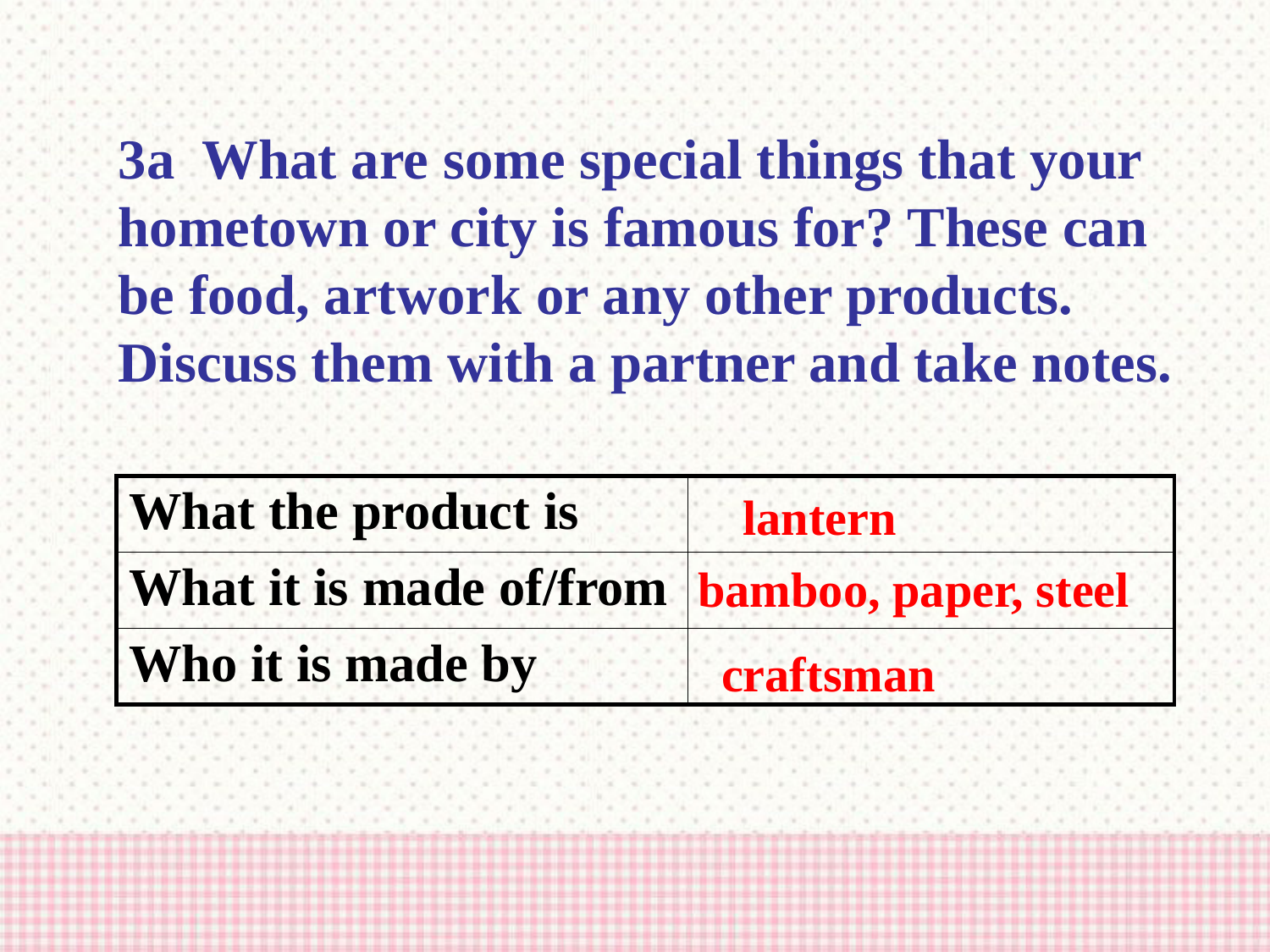

3a  What are some special things that your hometown or city is famous for? These can be food, artwork or any other products. Discuss them with a partner and take notes.
lantern
| What the product is |  |
| --- | --- |
| What it is made of/from |  |
| Who it is made by |  |
bamboo, paper, steel
craftsman